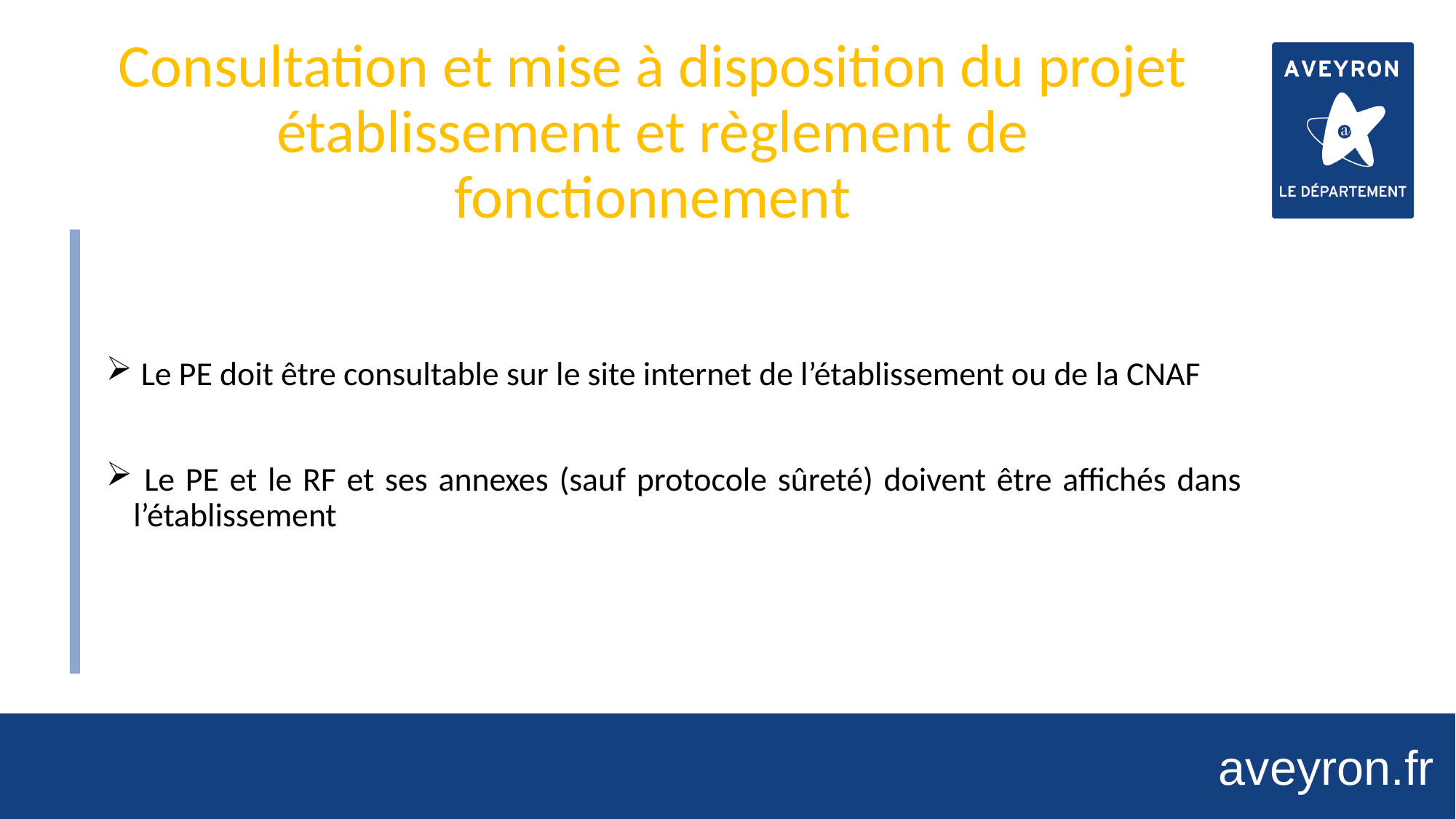

23
# Consultation et mise à disposition du projet établissement et règlement de fonctionnement
 Le PE doit être consultable sur le site internet de l’établissement ou de la CNAF

 Le PE et le RF et ses annexes (sauf protocole sûreté) doivent être affichés dans l’établissement